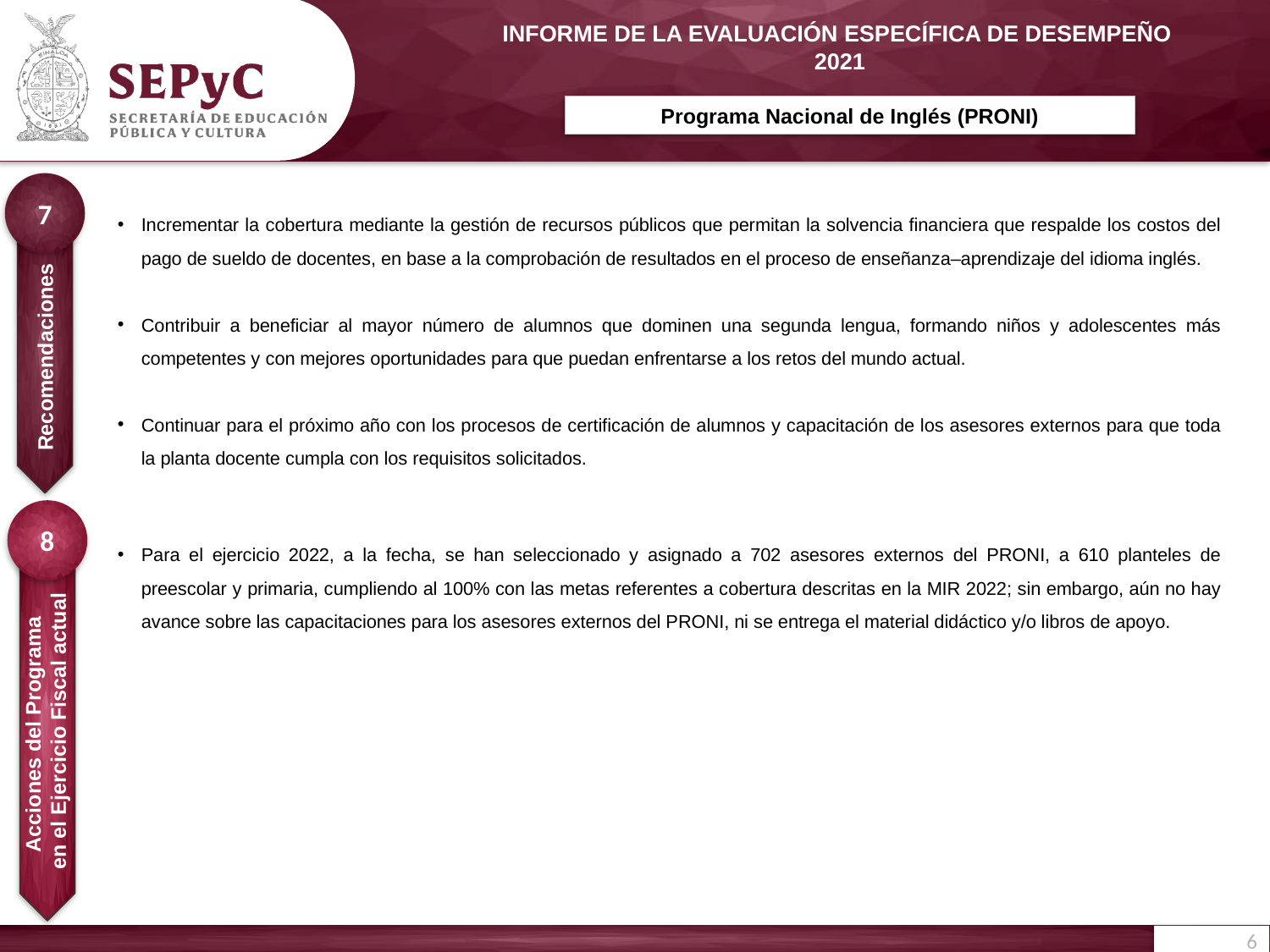

Programa Nacional de Inglés (PRONI)
7
Incrementar la cobertura mediante la gestión de recursos públicos que permitan la solvencia financiera que respalde los costos del pago de sueldo de docentes, en base a la comprobación de resultados en el proceso de enseñanza–aprendizaje del idioma inglés.

Contribuir a beneficiar al mayor número de alumnos que dominen una segunda lengua, formando niños y adolescentes más competentes y con mejores oportunidades para que puedan enfrentarse a los retos del mundo actual.

Continuar para el próximo año con los procesos de certificación de alumnos y capacitación de los asesores externos para que toda la planta docente cumpla con los requisitos solicitados.

Recomendaciones
8
Para el ejercicio 2022, a la fecha, se han seleccionado y asignado a 702 asesores externos del PRONI, a 610 planteles de preescolar y primaria, cumpliendo al 100% con las metas referentes a cobertura descritas en la MIR 2022; sin embargo, aún no hay avance sobre las capacitaciones para los asesores externos del PRONI, ni se entrega el material didáctico y/o libros de apoyo.
Acciones del Programa
en el Ejercicio Fiscal actual

6